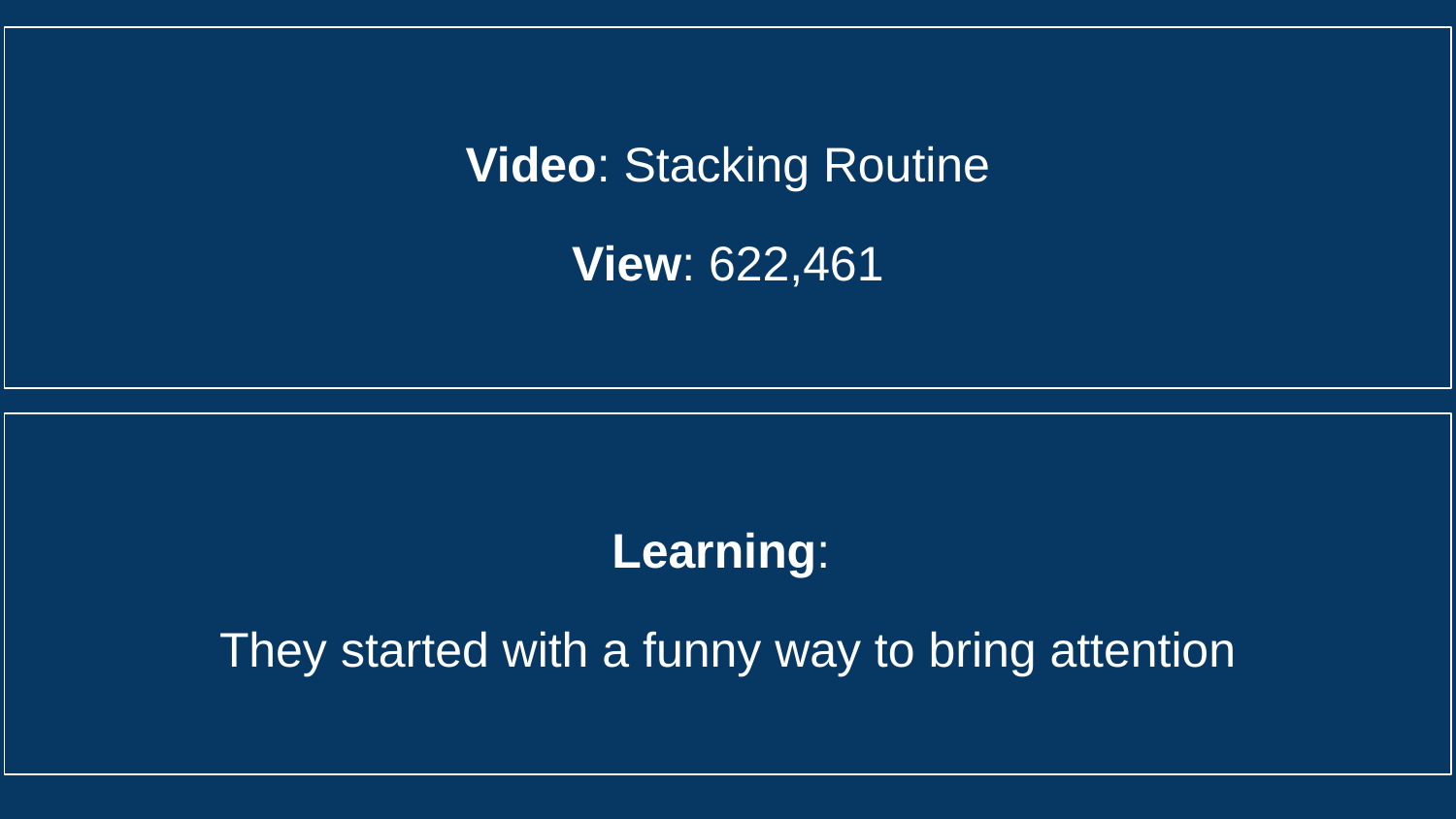

Video: Stacking Routine
View: 622,461

Learning:
They started with a funny way to bring attention